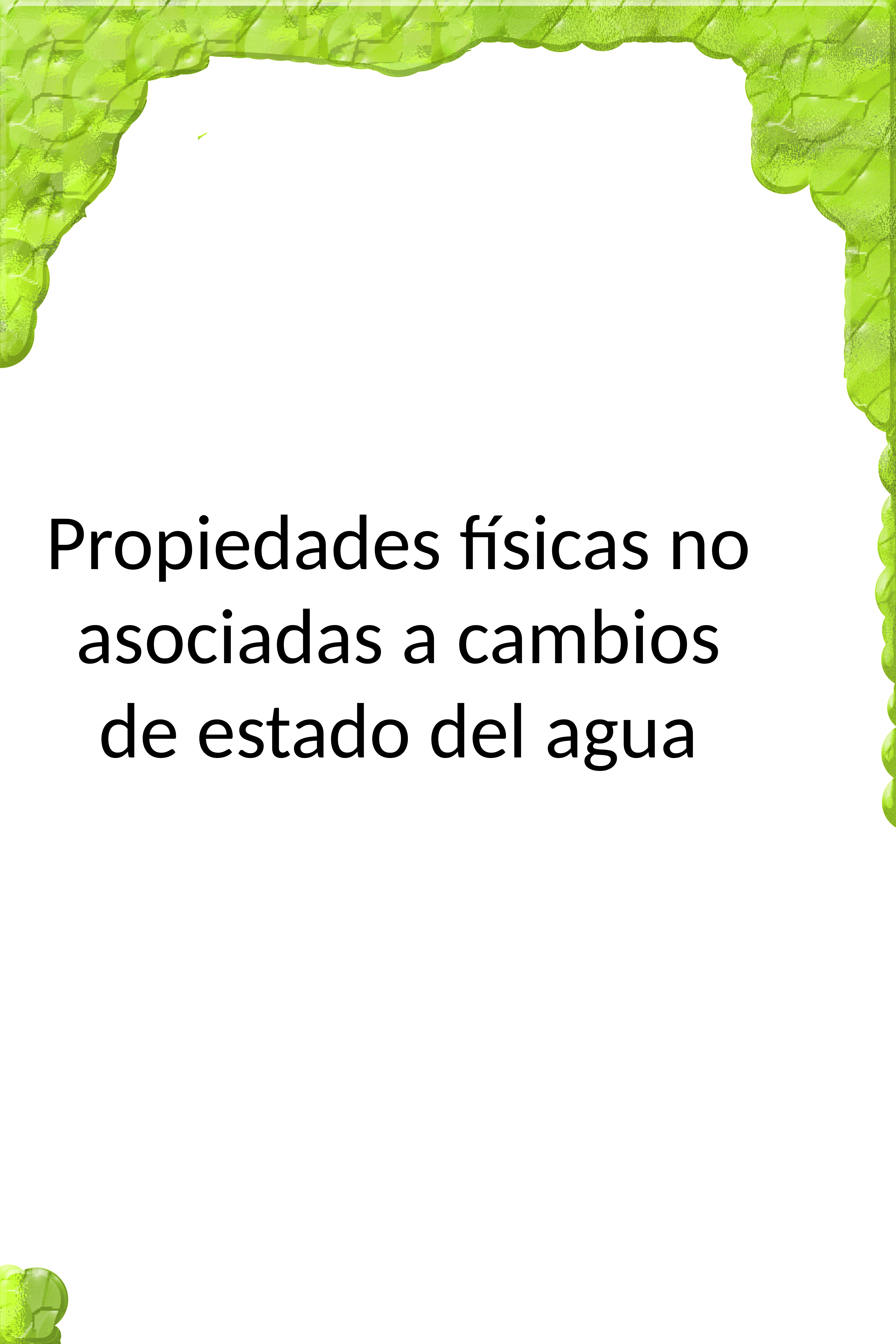

# Propiedades físicas no asociadas a cambios de estado del agua